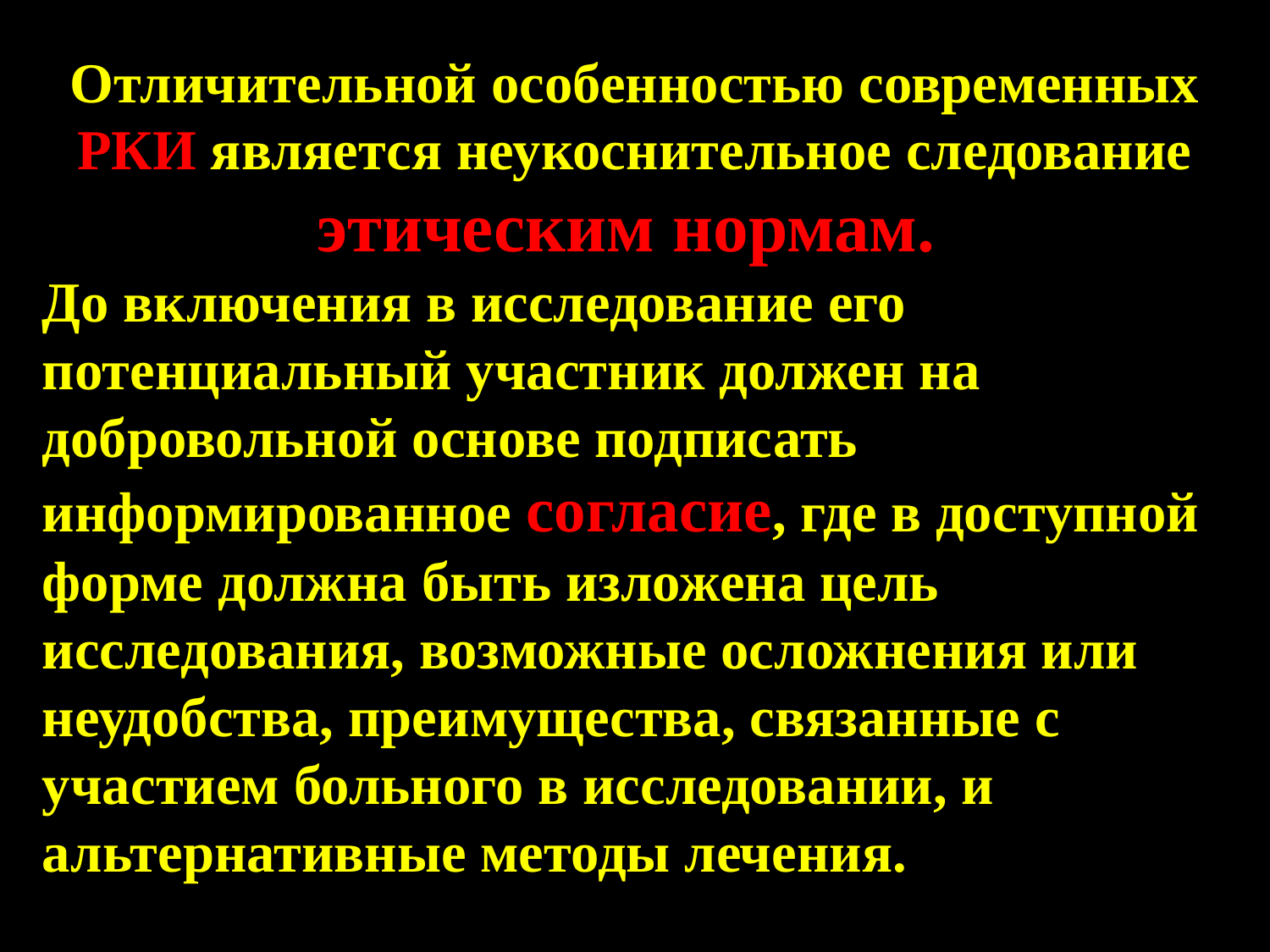

Отличительной особенностью современных РКИ является неукоснительное следование этическим нормам.
До включения в исследование его потенциальный участник должен на добровольной основе подписать информированное согласие, где в доступной форме должна быть изложена цель исследования, возможные осложнения или неудобства, преимущества, связанные с участием больного в исследовании, и альтернативные методы лечения.